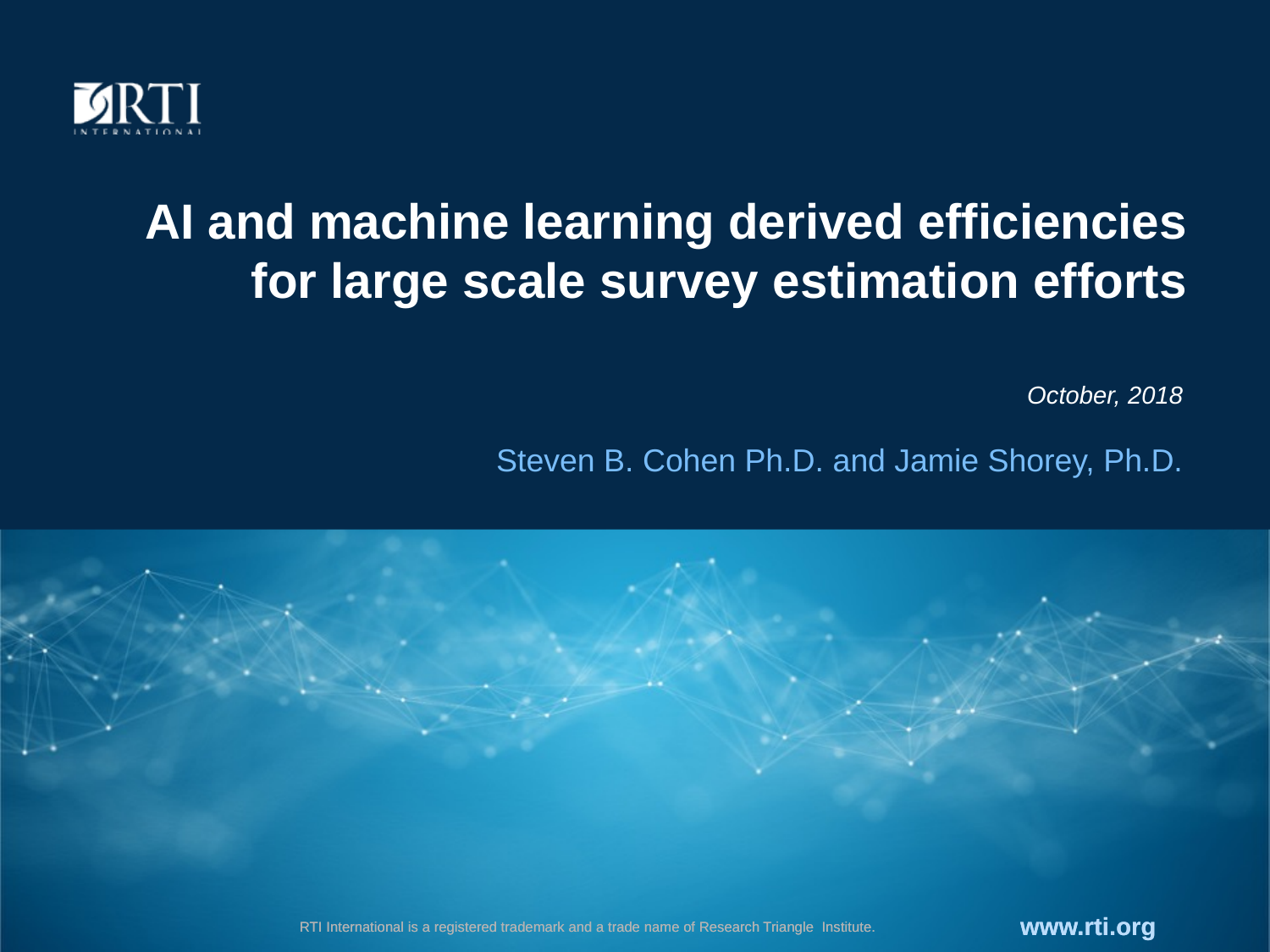

# AI and machine learning derived efficiencies for large scale survey estimation efforts

October, 2018

Steven B. Cohen Ph.D. and Jamie Shorey, Ph.D.

www.rti.org
RTI International is a registered trademark and a trade name of Research Triangle  Institute.
CONFIDENTIAL